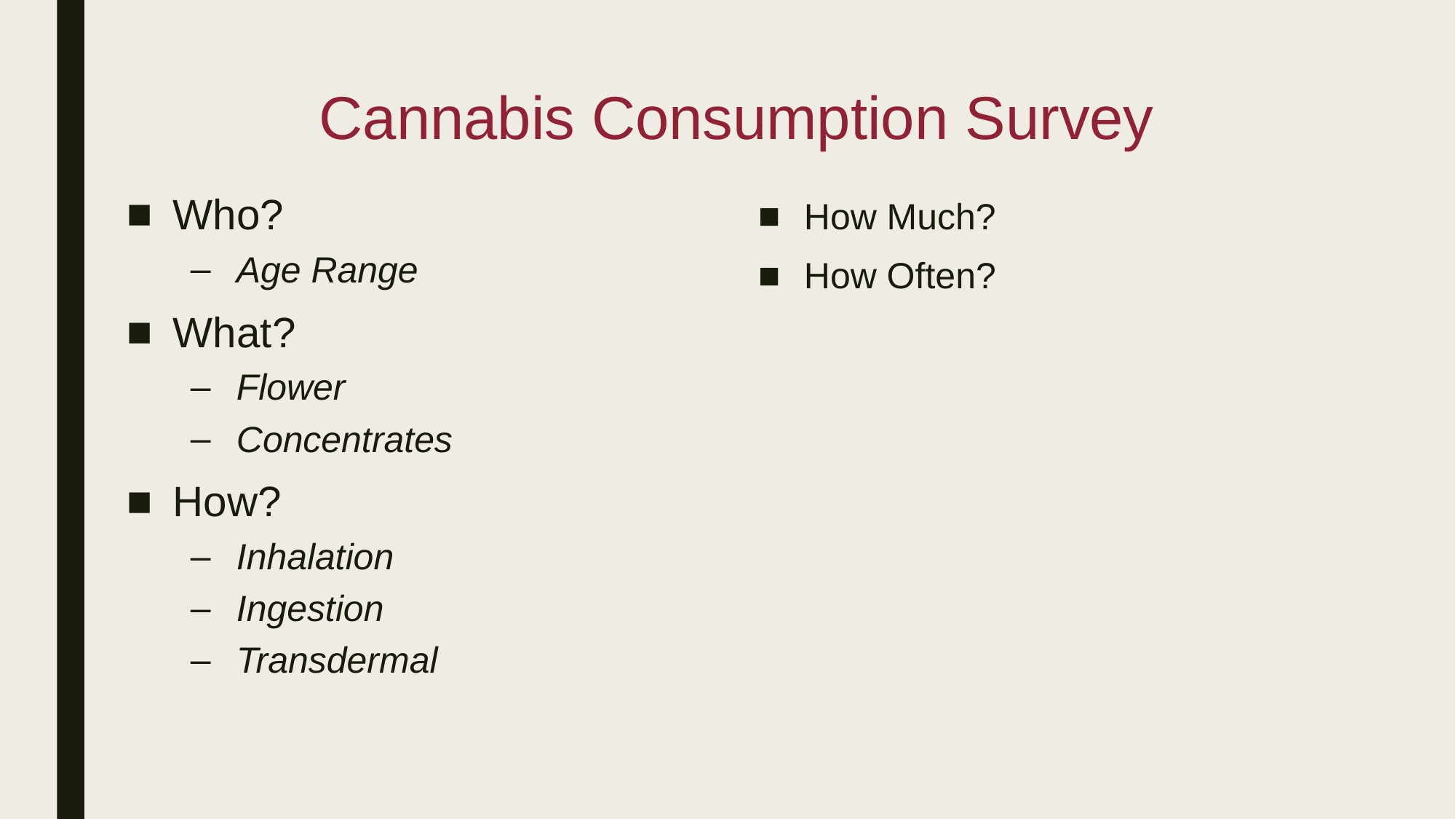

# Cannabis Consumption Survey
Who?
Age Range
What?
Flower
Concentrates
How?
Inhalation
Ingestion
Transdermal
How Much?
How Often?